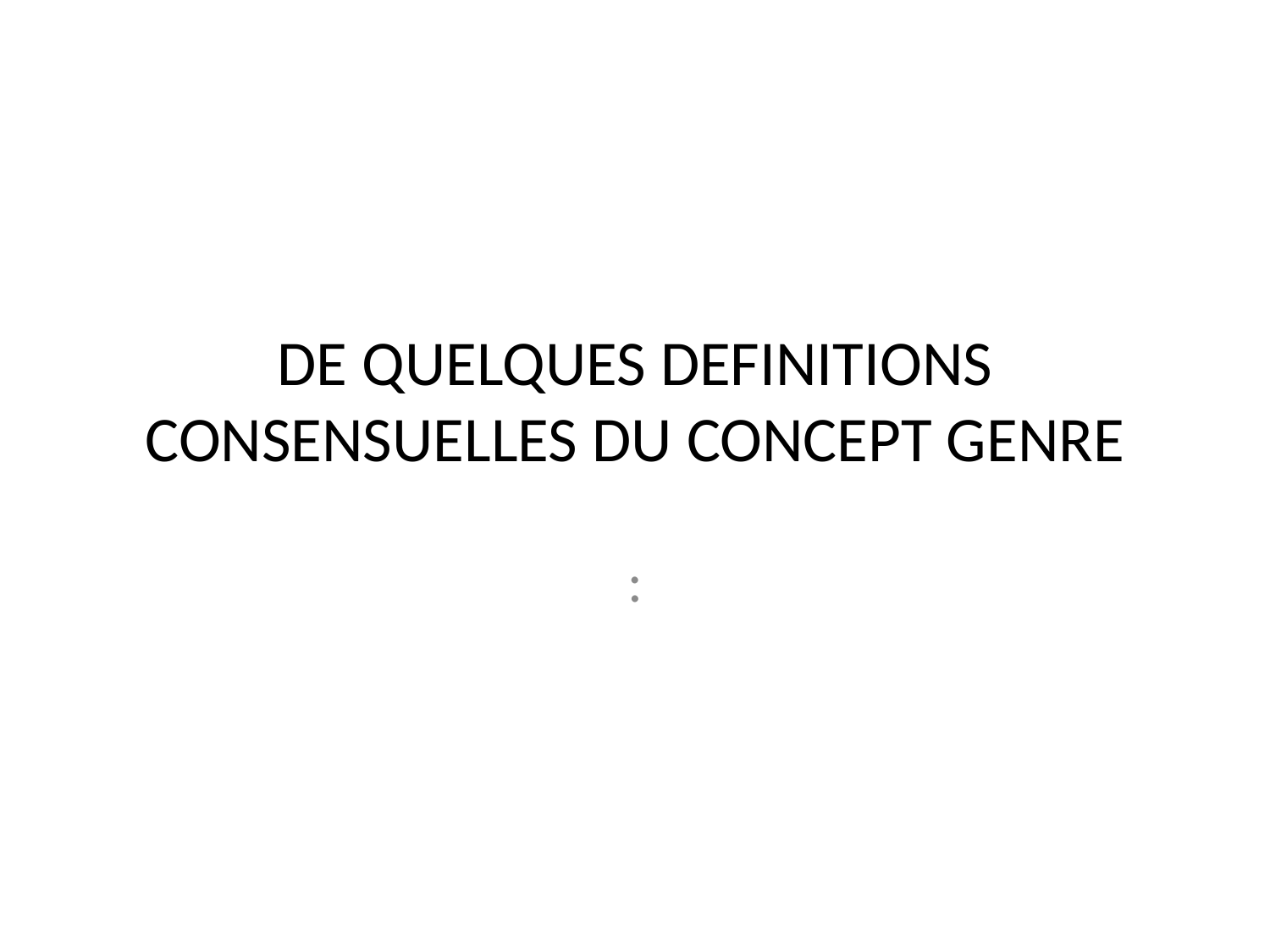

# DE QUELQUES DEFINITIONS CONSENSUELLES DU CONCEPT GENRE
: